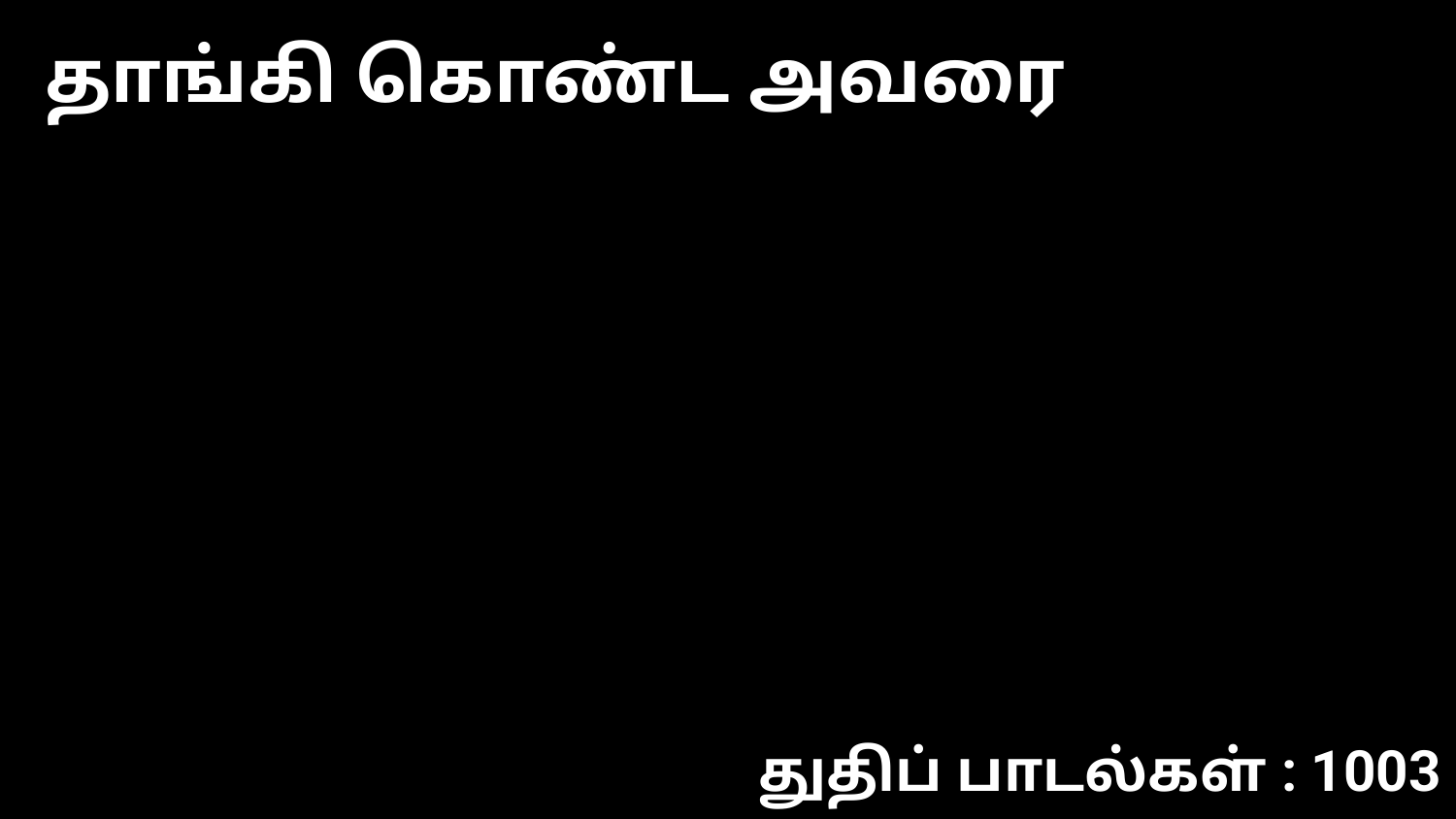

தாங்கி கொண்ட அவரை
துதிப் பாடல்கள் : 1003